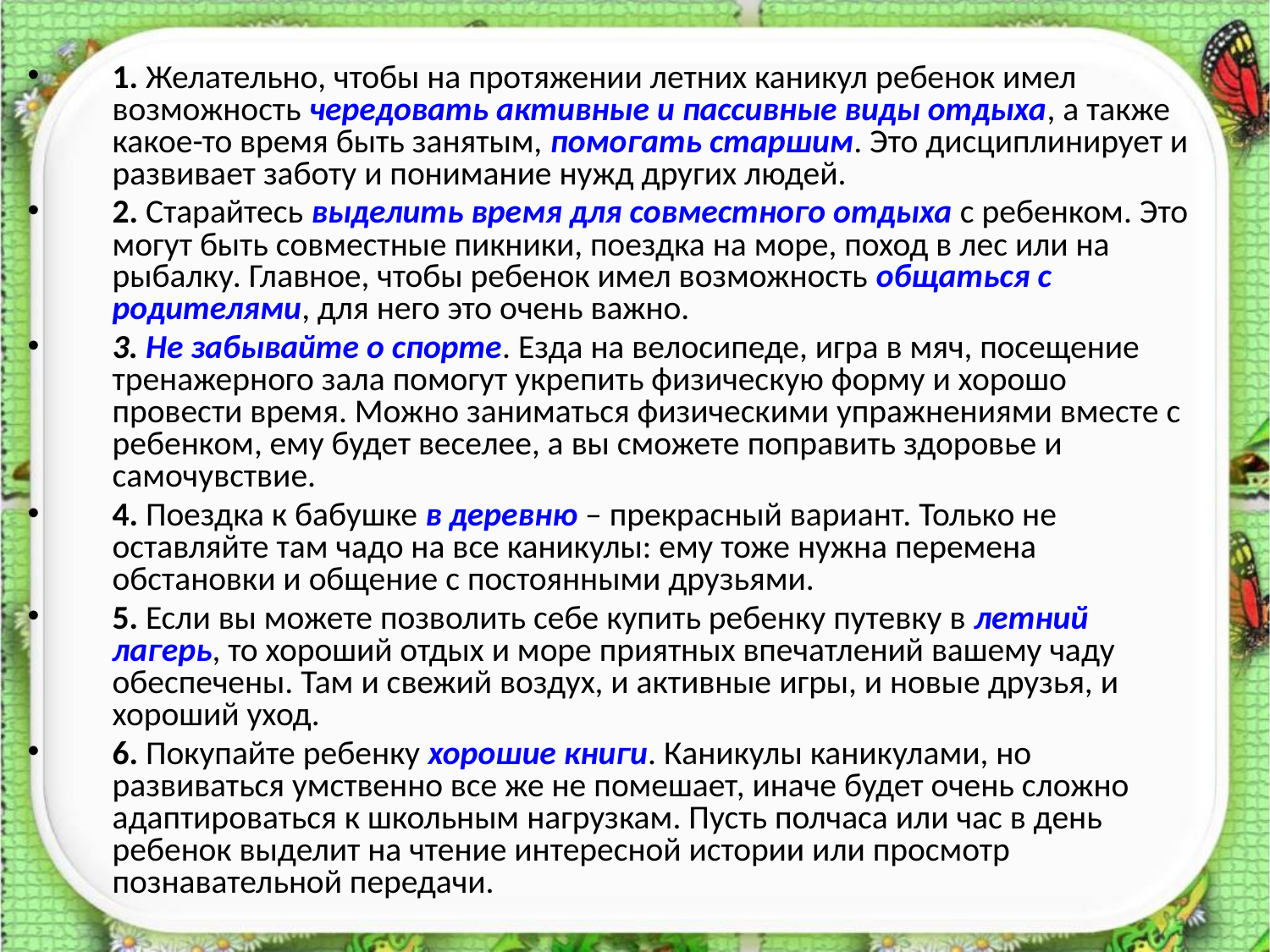

1. Желательно, чтобы на протяжении летних каникул ребенок имел возможность чередовать активные и пассивные виды отдыха, а также какое-то время быть занятым, помогать старшим. Это дисциплинирует и развивает заботу и понимание нужд других людей.
2. Старайтесь выделить время для совместного отдыха с ребенком. Это могут быть совместные пикники, поездка на море, поход в лес или на рыбалку. Главное, чтобы ребенок имел возможность общаться с родителями, для него это очень важно.
3. Не забывайте о спорте. Езда на велосипеде, игра в мяч, посещение тренажерного зала помогут укрепить физическую форму и хорошо провести время. Можно заниматься физическими упражнениями вместе с ребенком, ему будет веселее, а вы сможете поправить здоровье и самочувствие.
4. Поездка к бабушке в деревню – прекрасный вариант. Только не оставляйте там чадо на все каникулы: ему тоже нужна перемена обстановки и общение с постоянными друзьями.
5. Если вы можете позволить себе купить ребенку путевку в летний лагерь, то хороший отдых и море приятных впечатлений вашему чаду обеспечены. Там и свежий воздух, и активные игры, и новые друзья, и хороший уход.
6. Покупайте ребенку хорошие книги. Каникулы каникулами, но развиваться умственно все же не помешает, иначе будет очень сложно адаптироваться к школьным нагрузкам. Пусть полчаса или час в день ребенок выделит на чтение интересной истории или просмотр познавательной передачи.